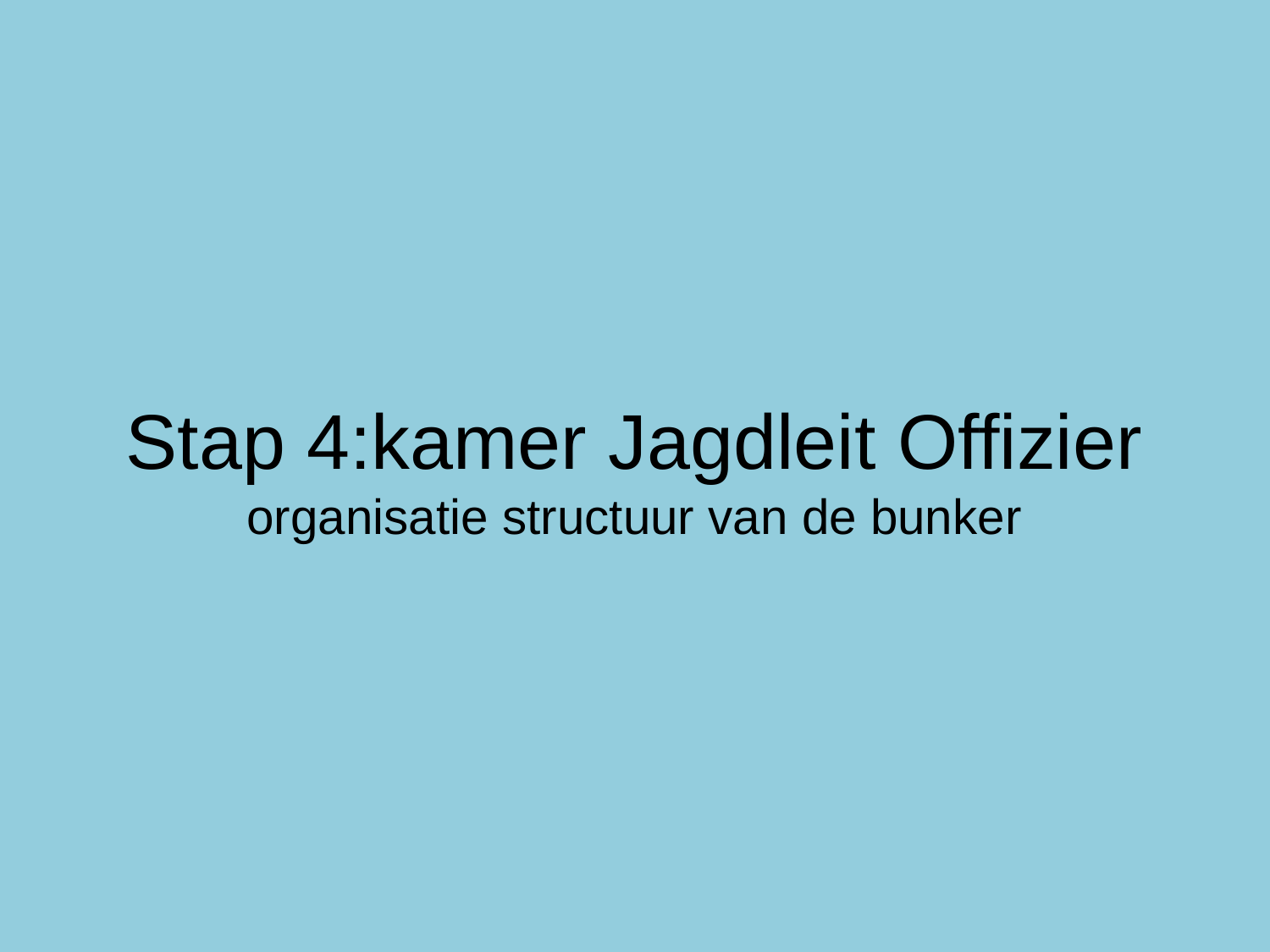

# Stap 4:kamer Jagdleit Offizier organisatie structuur van de bunker